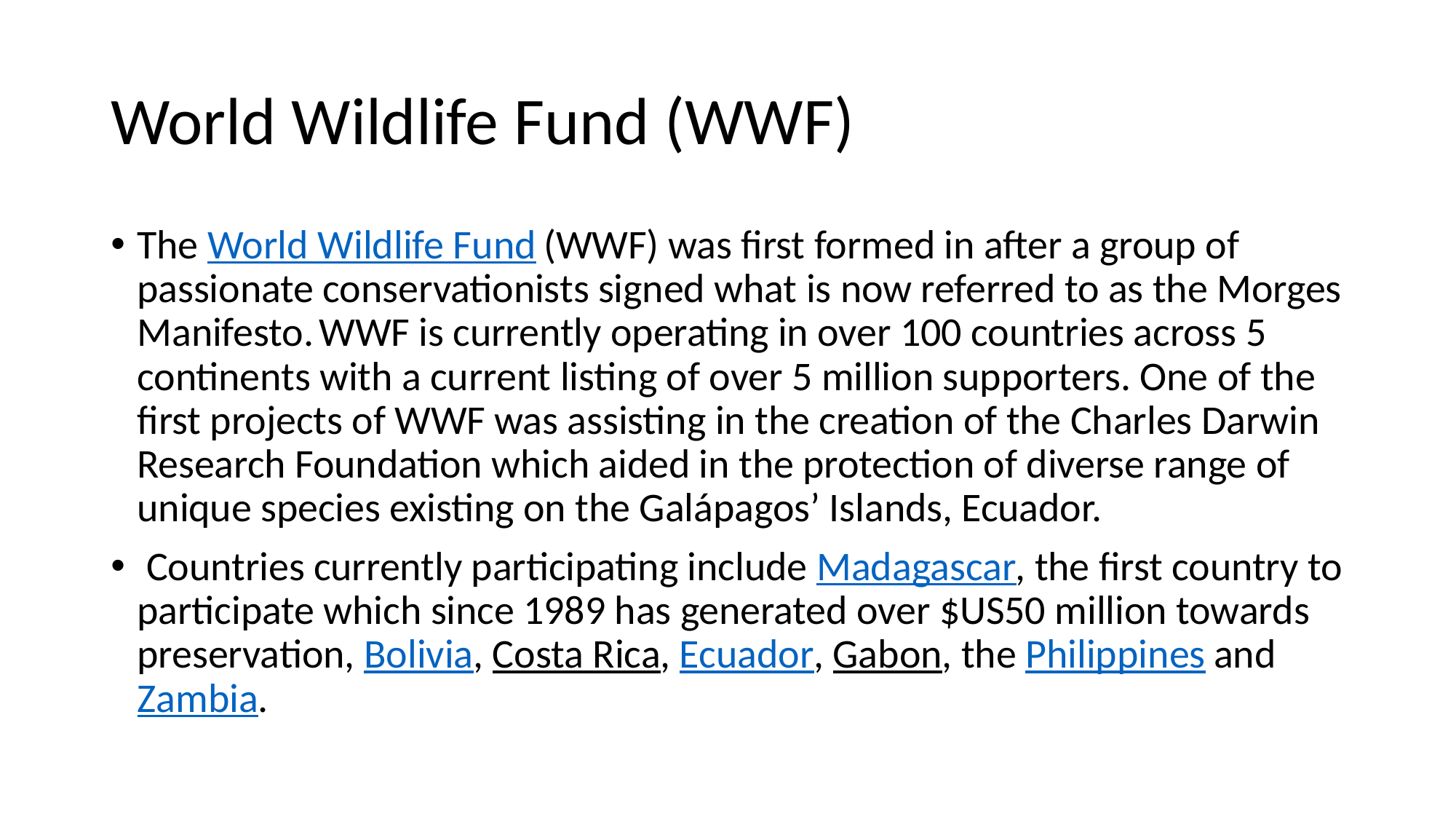

# World Wildlife Fund (WWF)
The World Wildlife Fund (WWF) was first formed in after a group of passionate conservationists signed what is now referred to as the Morges Manifesto. WWF is currently operating in over 100 countries across 5 continents with a current listing of over 5 million supporters. One of the first projects of WWF was assisting in the creation of the Charles Darwin Research Foundation which aided in the protection of diverse range of unique species existing on the Galápagos’ Islands, Ecuador.
 Countries currently participating include Madagascar, the first country to participate which since 1989 has generated over $US50 million towards preservation, Bolivia, Costa Rica, Ecuador, Gabon, the Philippines and Zambia.